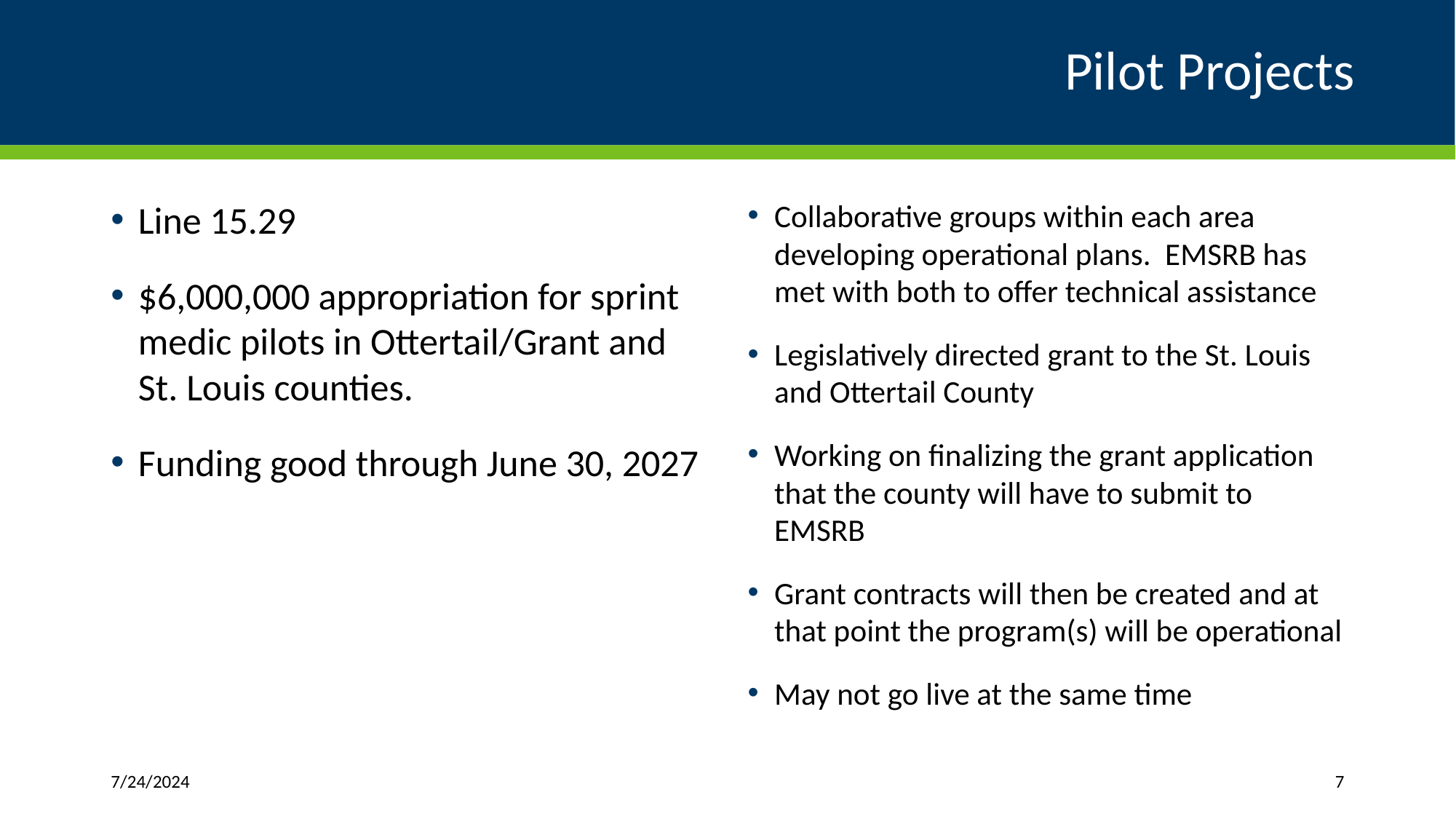

# Pilot Projects
Line 15.29
$6,000,000 appropriation for sprint medic pilots in Ottertail/Grant and St. Louis counties.
Funding good through June 30, 2027

Collaborative groups within each area developing operational plans.  EMSRB has met with both to offer technical assistance
Legislatively directed grant to the St. Louis and Ottertail County
Working on finalizing the grant application that the county will have to submit to EMSRB
Grant contracts will then be created and at that point the program(s) will be operational
May not go live at the same time
7/24/2024
7